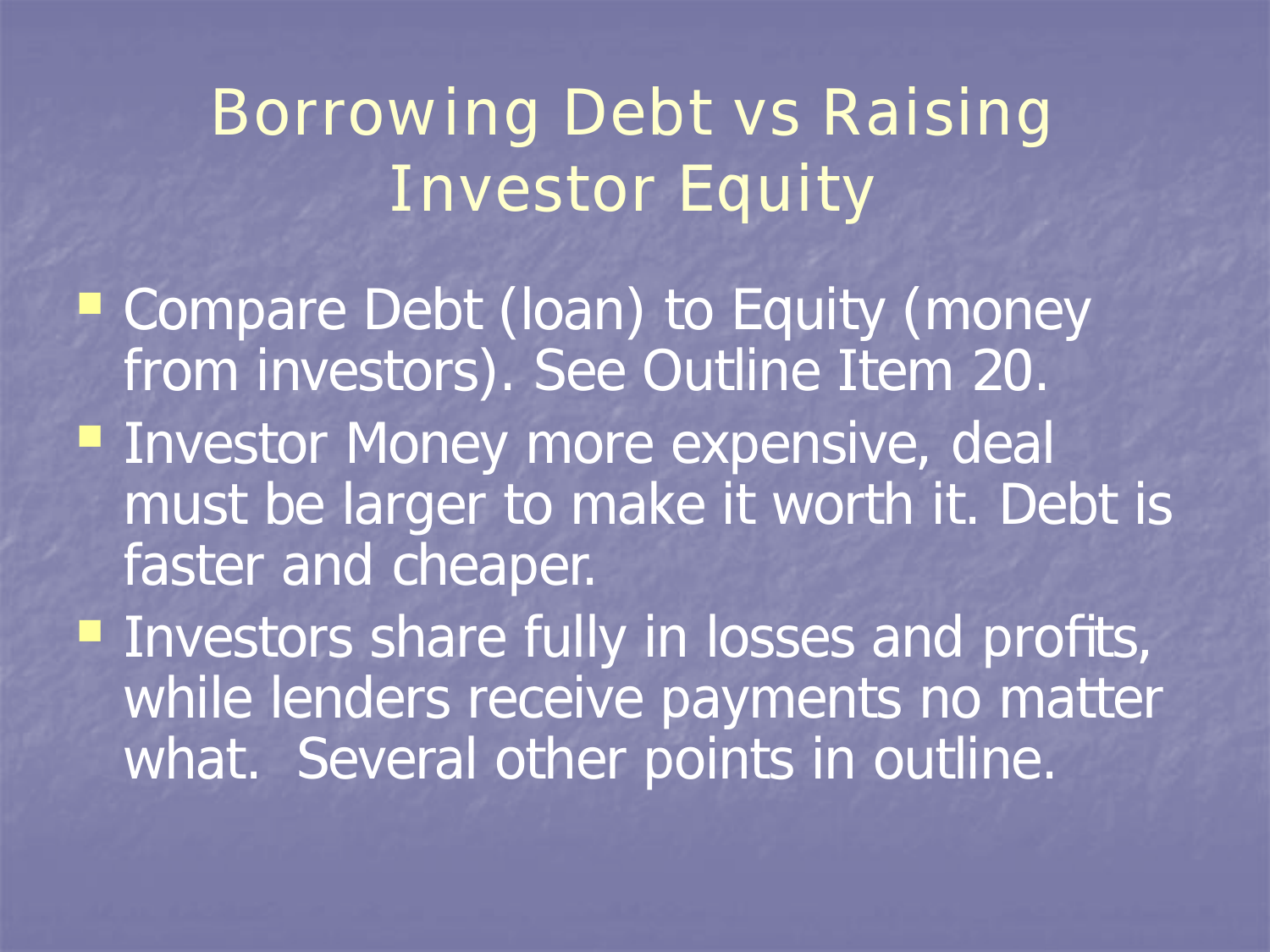

# Borrowing Debt vs Raising Investor Equity
Compare Debt (loan) to Equity (money from investors). See Outline Item 20.
Investor Money more expensive, deal must be larger to make it worth it. Debt is faster and cheaper.
Investors share fully in losses and profits, while lenders receive payments no matter what.  Several other points in outline.